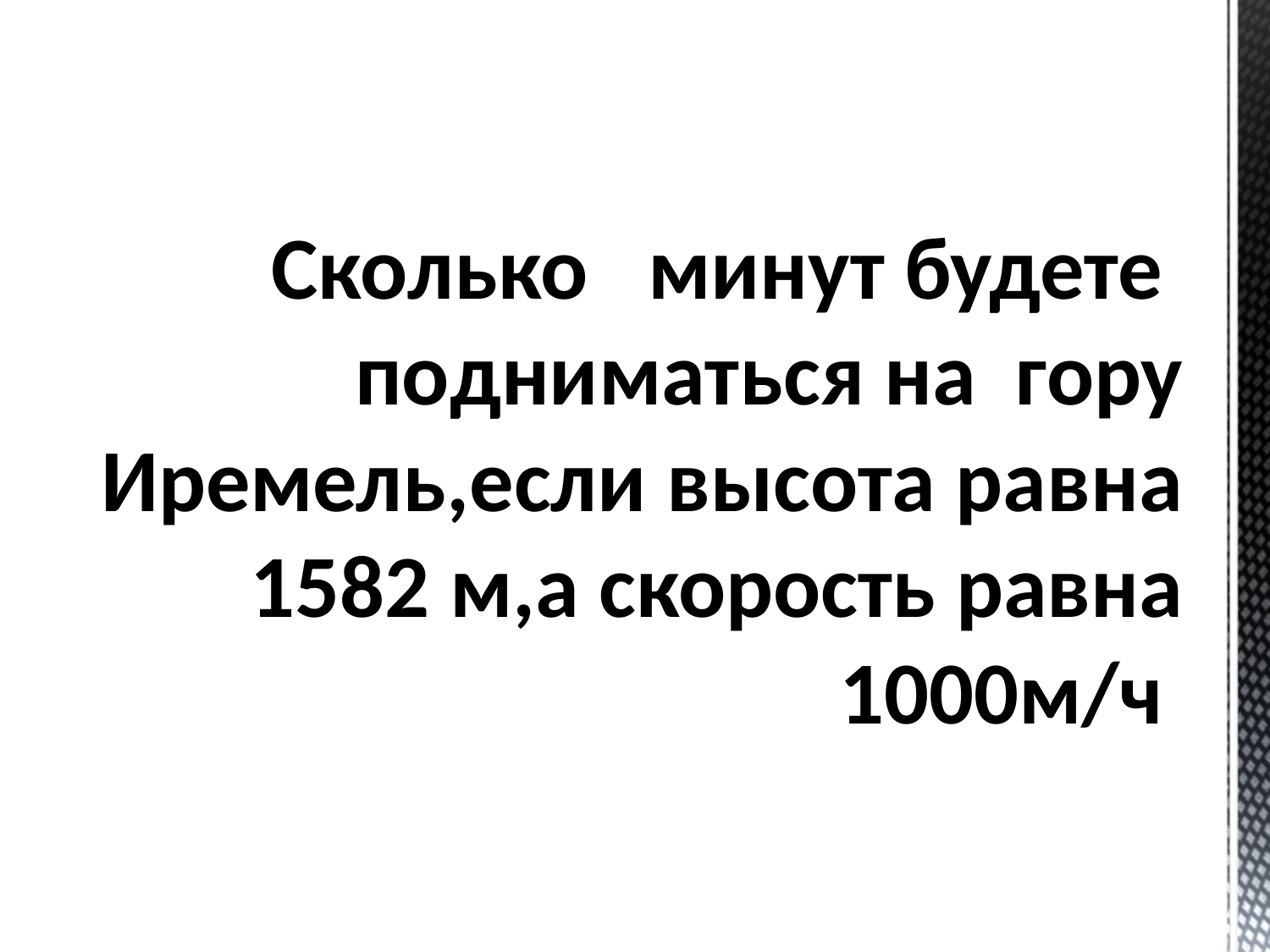

# Сколько   минут будете  подниматься на  гору Иремель,если высота равна 1582 м,а скорость равна 1000м/ч